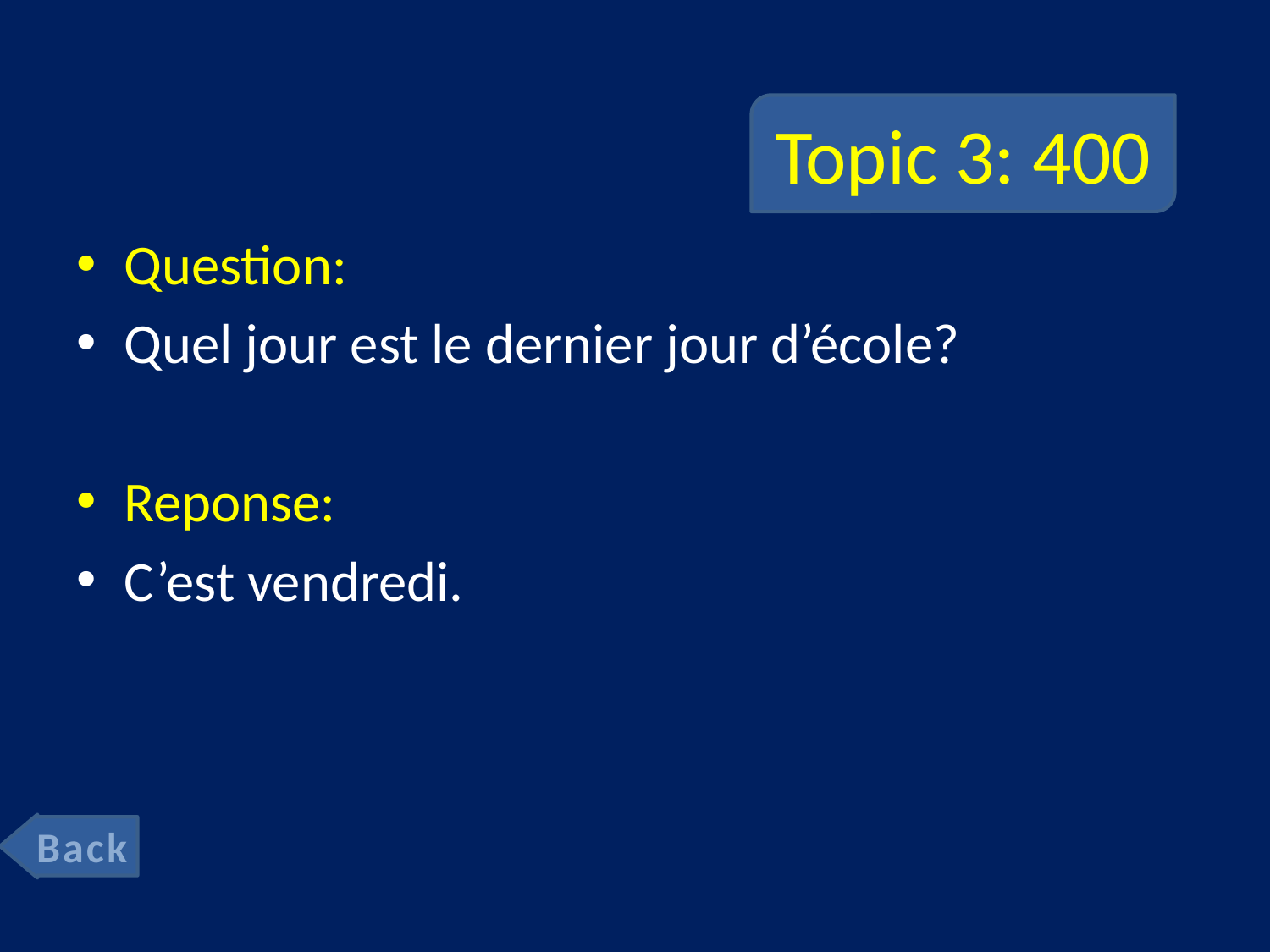

# Topic 3: 400

Question:
Quel jour est le dernier jour d’école?

Reponse:
C’est vendredi.

Back